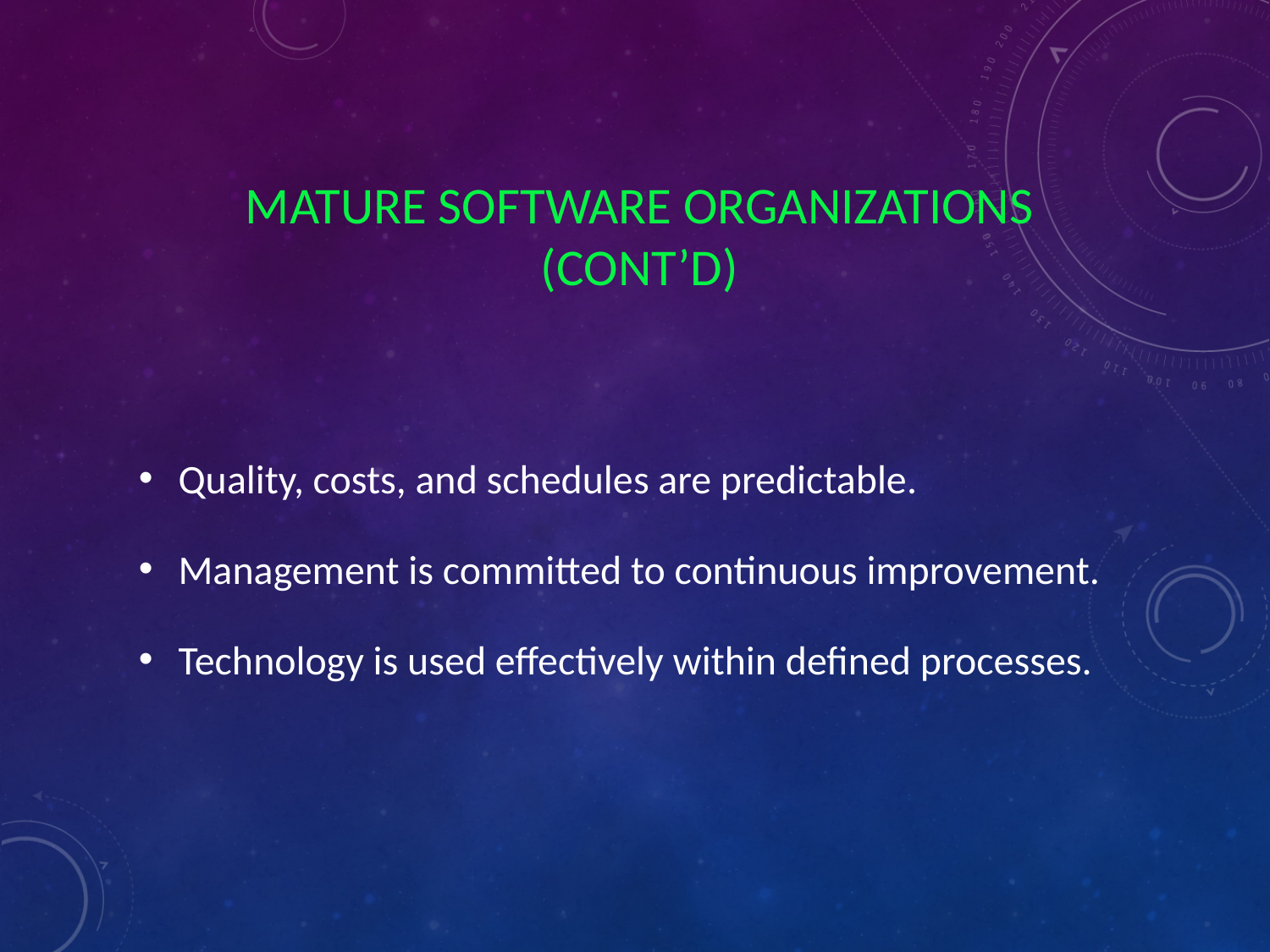

# Mature Software Organizations (Cont’d)
Quality, costs, and schedules are predictable.
Management is committed to continuous improvement.
Technology is used effectively within defined processes.